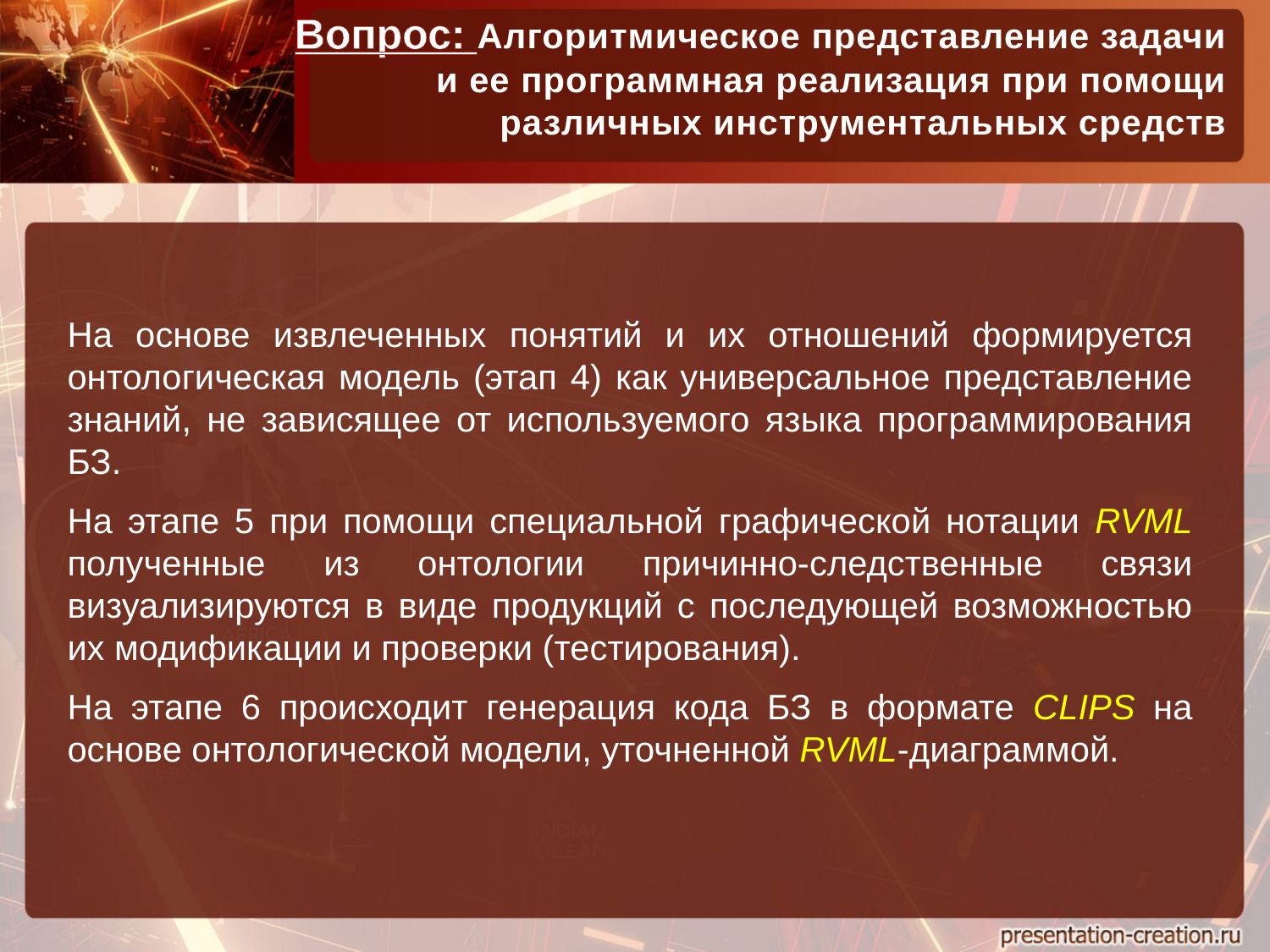

Вопрос: Алгоритмическое представление задачи
и ее программная реализация при помощи
различных инструментальных средств
На основе извлеченных понятий и их отношений формируется онтологическая модель (этап 4) как универсальное представление знаний, не зависящее от используемого языка программирования БЗ.

На этапе 5 при помощи специальной графической нотации RVML полученные из онтологии причинно-следственные связи визуализируются в виде продукций с последующей возможностью их модификации и проверки (тестирования).

На этапе 6 происходит генерация кода БЗ в формате CLIPS на основе онтологической модели, уточненной RVML-диаграммой.